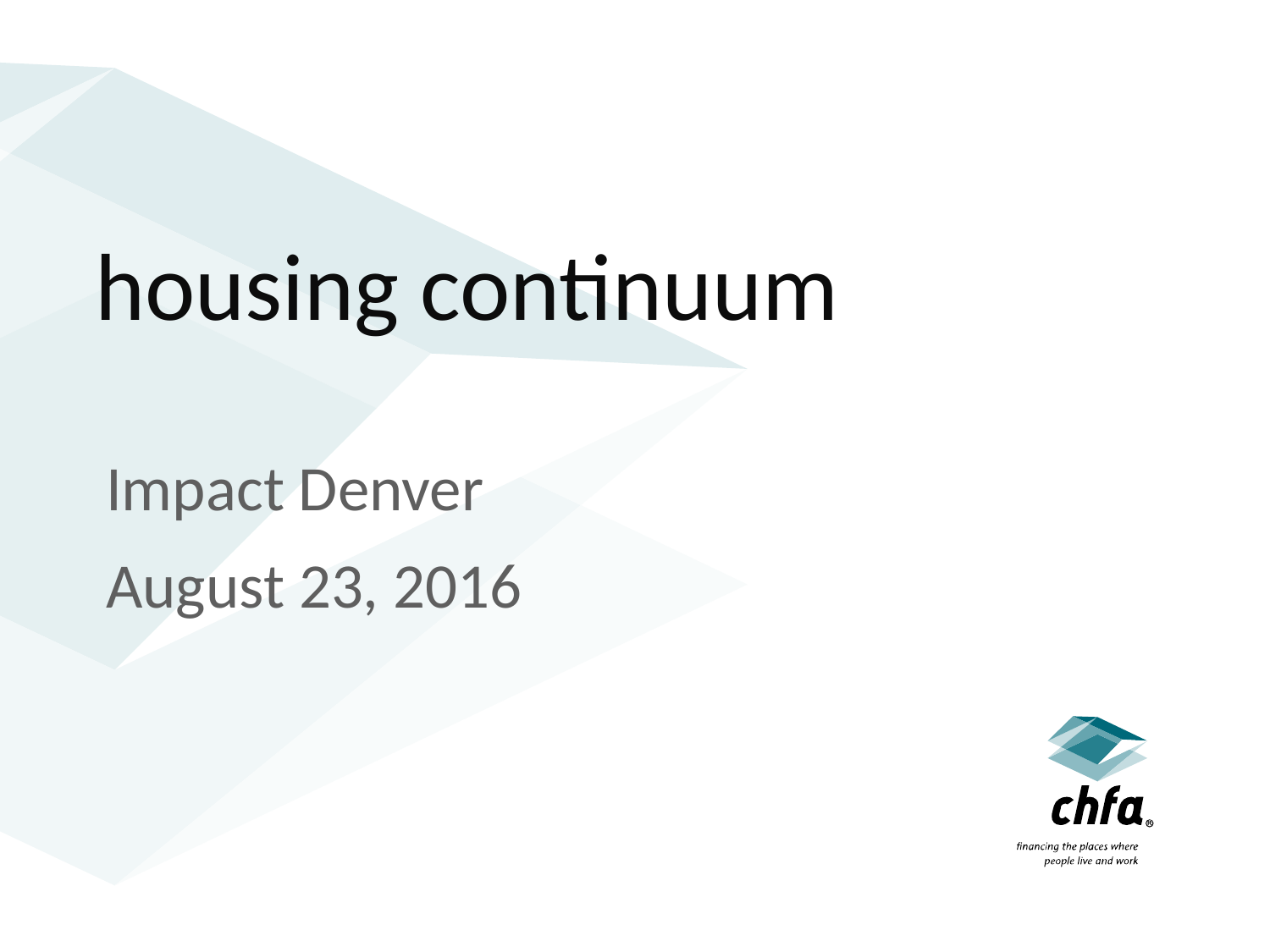

housing continuum
Impact Denver
August 23, 2016